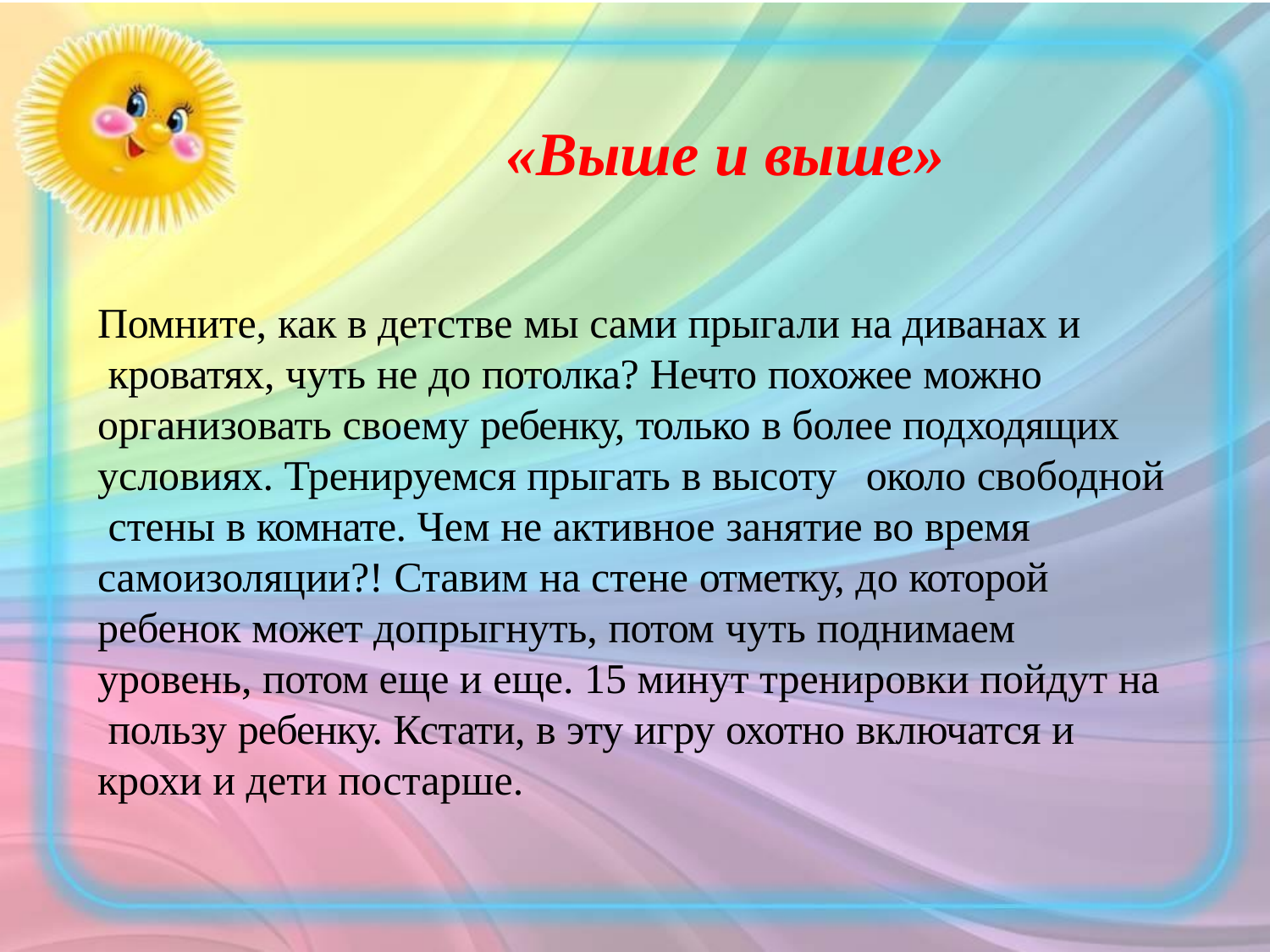

# «Выше и выше»
Помните, как в детстве мы сами прыгали на диванах и  кроватях, чуть не до потолка? Нечто похожее можно
организовать своему ребенку, только в более подходящих  условиях. Тренируемся прыгать в высоту	около свободной  стены в комнате. Чем не активное занятие во время
самоизоляции?! Ставим на стене отметку, до которой  ребенок может допрыгнуть, потом чуть поднимаем
уровень, потом еще и еще. 15 минут тренировки пойдут на  пользу ребенку. Кстати, в эту игру охотно включатся и
крохи и дети постарше.